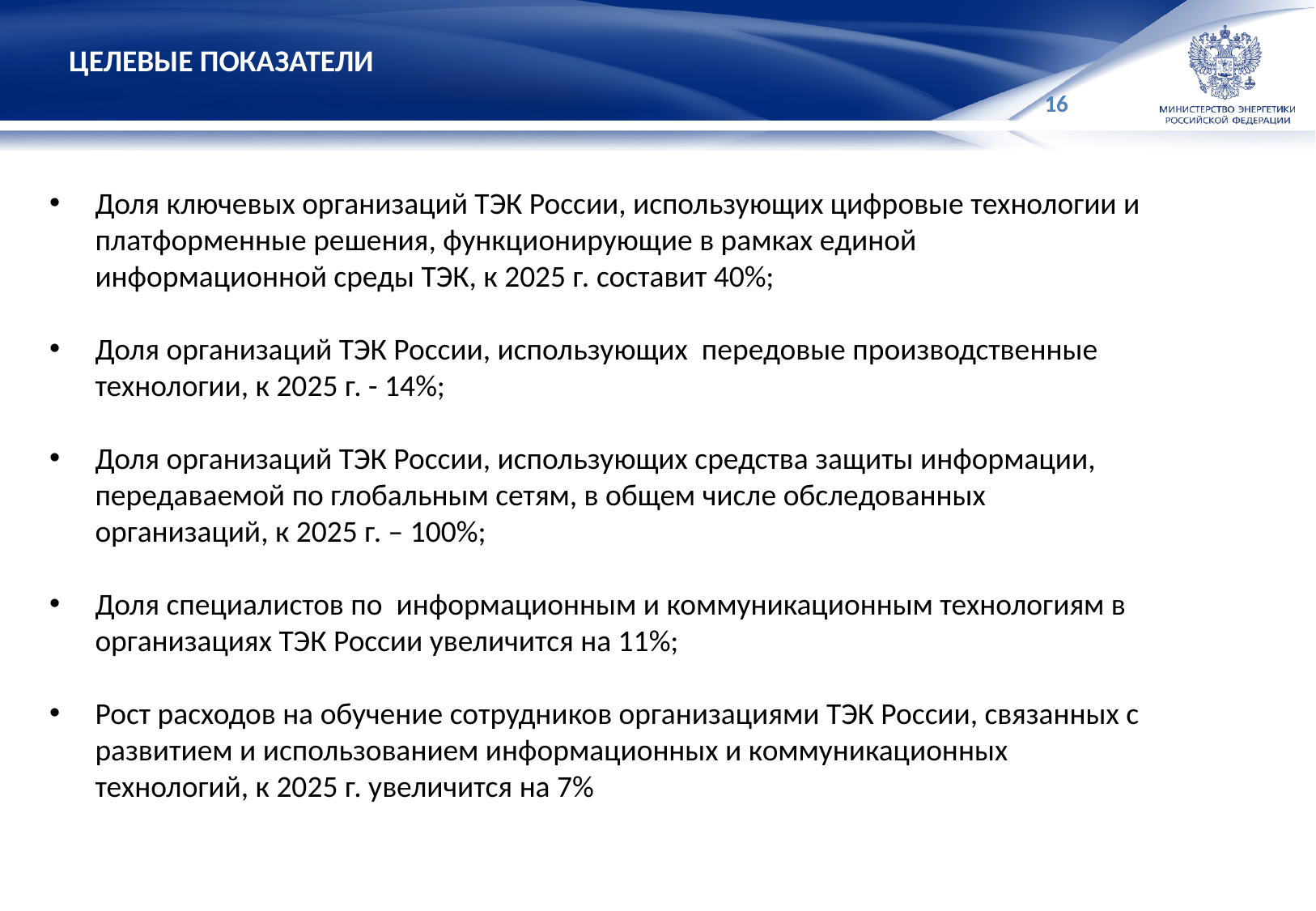

# ЦЕЛЕВЫЕ ПОКАЗАТЕЛИ
Доля ключевых организаций ТЭК России, использующих цифровые технологии и платформенные решения, функционирующие в рамках единой информационной среды ТЭК, к 2025 г. составит 40%;

Доля организаций ТЭК России, использующих  передовые производственные технологии, к 2025 г. - 14%;

Доля организаций ТЭК России, использующих средства защиты информации, передаваемой по глобальным сетям, в общем числе обследованных организаций, к 2025 г. – 100%;

Доля специалистов по  информационным и коммуникационным технологиям в организациях ТЭК России увеличится на 11%;

Рост расходов на обучение сотрудников организациями ТЭК России, связанных с развитием и использованием информационных и коммуникационных технологий, к 2025 г. увеличится на 7%